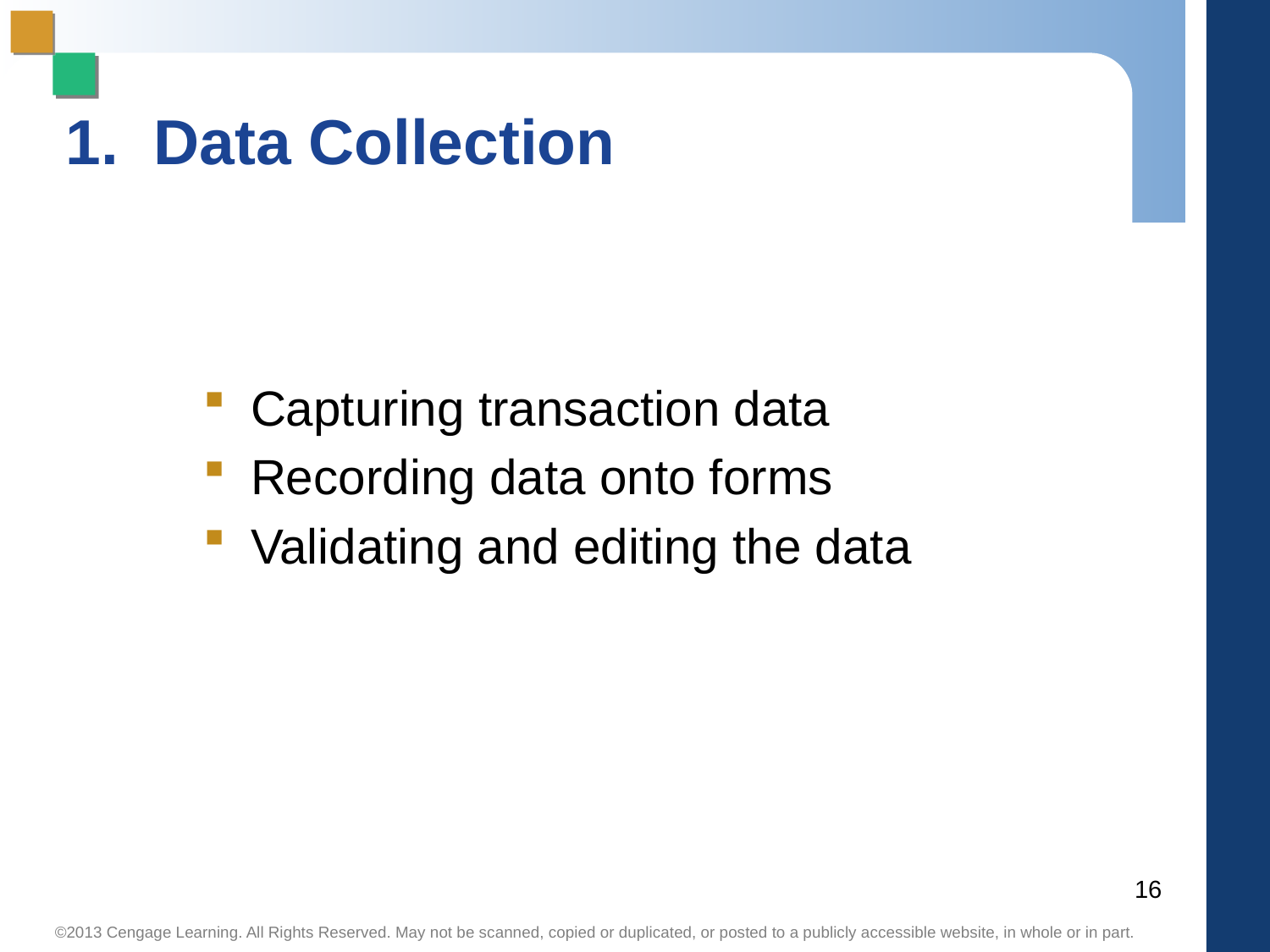

# 1.  Data Collection
Capturing transaction data
Recording data onto forms
Validating and editing the data

16